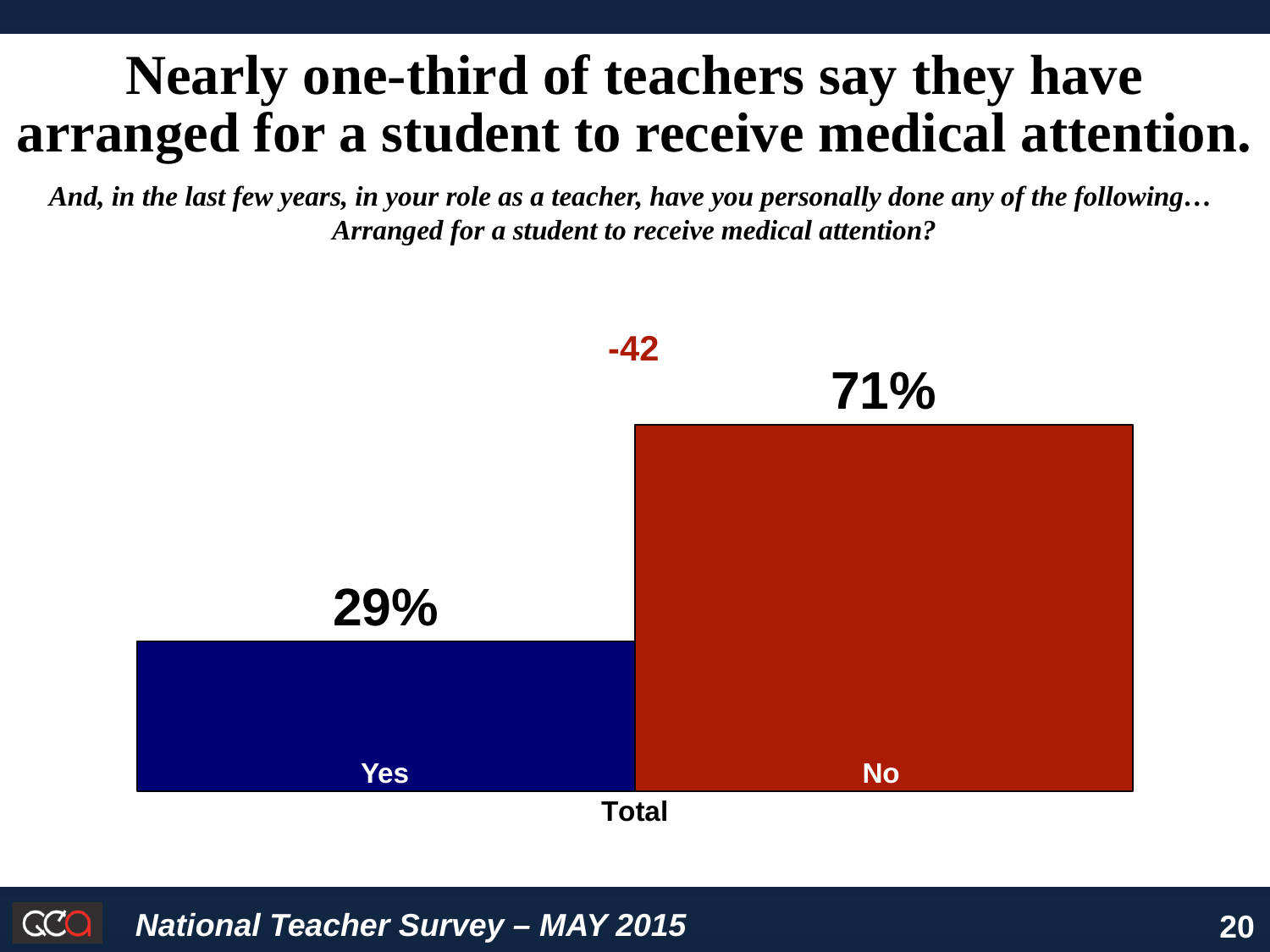

### Chart

| Category | Series 1 | Series 2 |
|---|---|---|
| Total | 0.29 | 0.71 |
Nearly one-third of teachers say they have arranged for a student to receive medical attention.
And, in the last few years, in your role as a teacher, have you personally done any of the following…
Arranged for a student to receive medical attention?
-42
Yes
No